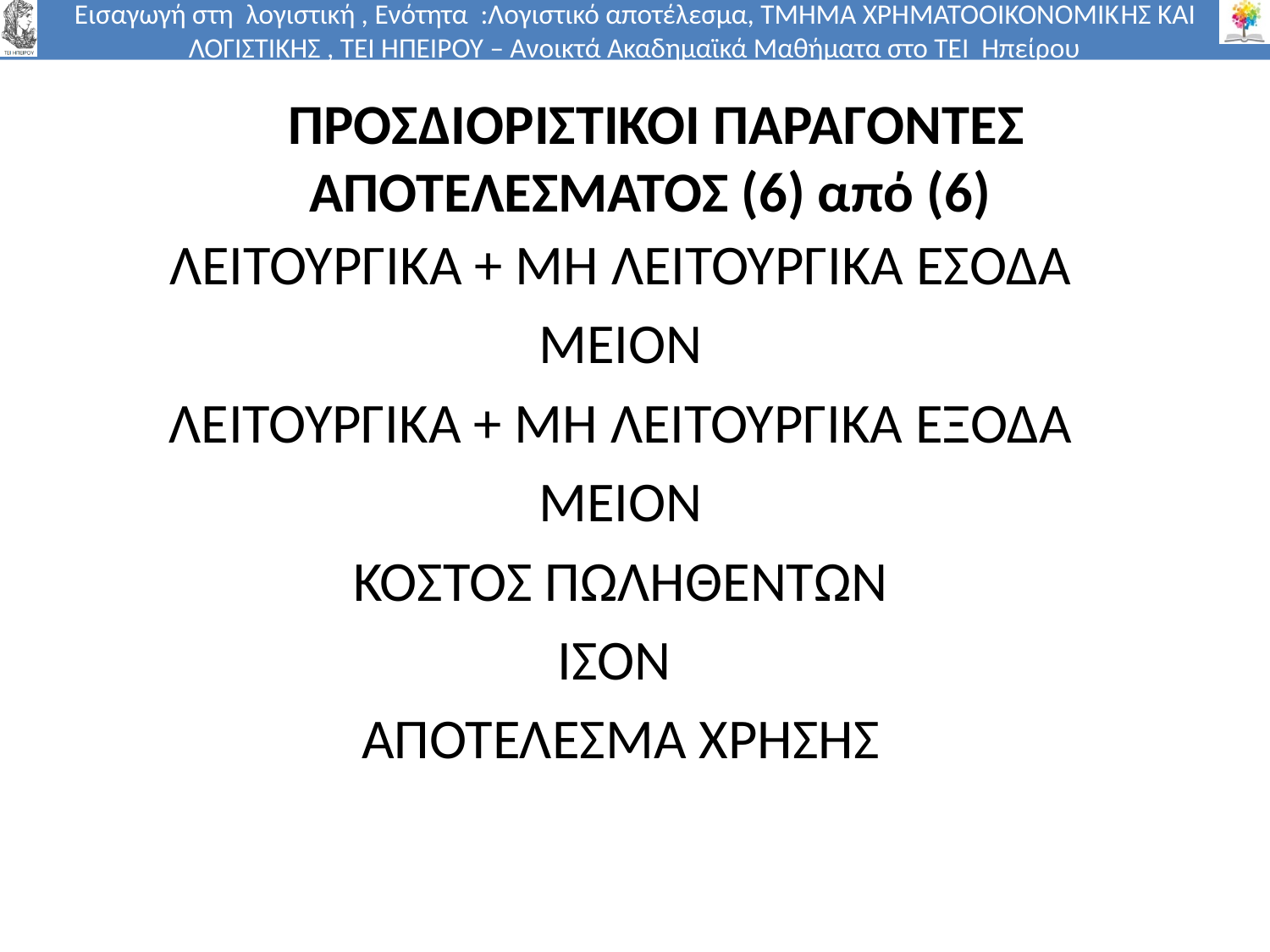

# ΠΡΟΣΔΙΟΡΙΣΤΙΚΟΙ ΠΑΡΑΓΟΝΤΕΣ ΑΠΟΤΕΛΕΣΜΑΤΟΣ (6) από (6)
ΛΕΙΤΟΥΡΓΙΚΑ + ΜΗ ΛΕΙΤΟΥΡΓΙΚΑ ΕΣΟΔΑ
ΜΕΙΟΝ
ΛΕΙΤΟΥΡΓΙΚΑ + ΜΗ ΛΕΙΤΟΥΡΓΙΚΑ ΕΞΟΔΑ
ΜΕΙΟΝ
ΚΟΣΤΟΣ ΠΩΛΗΘΕΝΤΩΝ
ΙΣΟΝ
ΑΠΟΤΕΛΕΣΜΑ ΧΡΗΣΗΣ